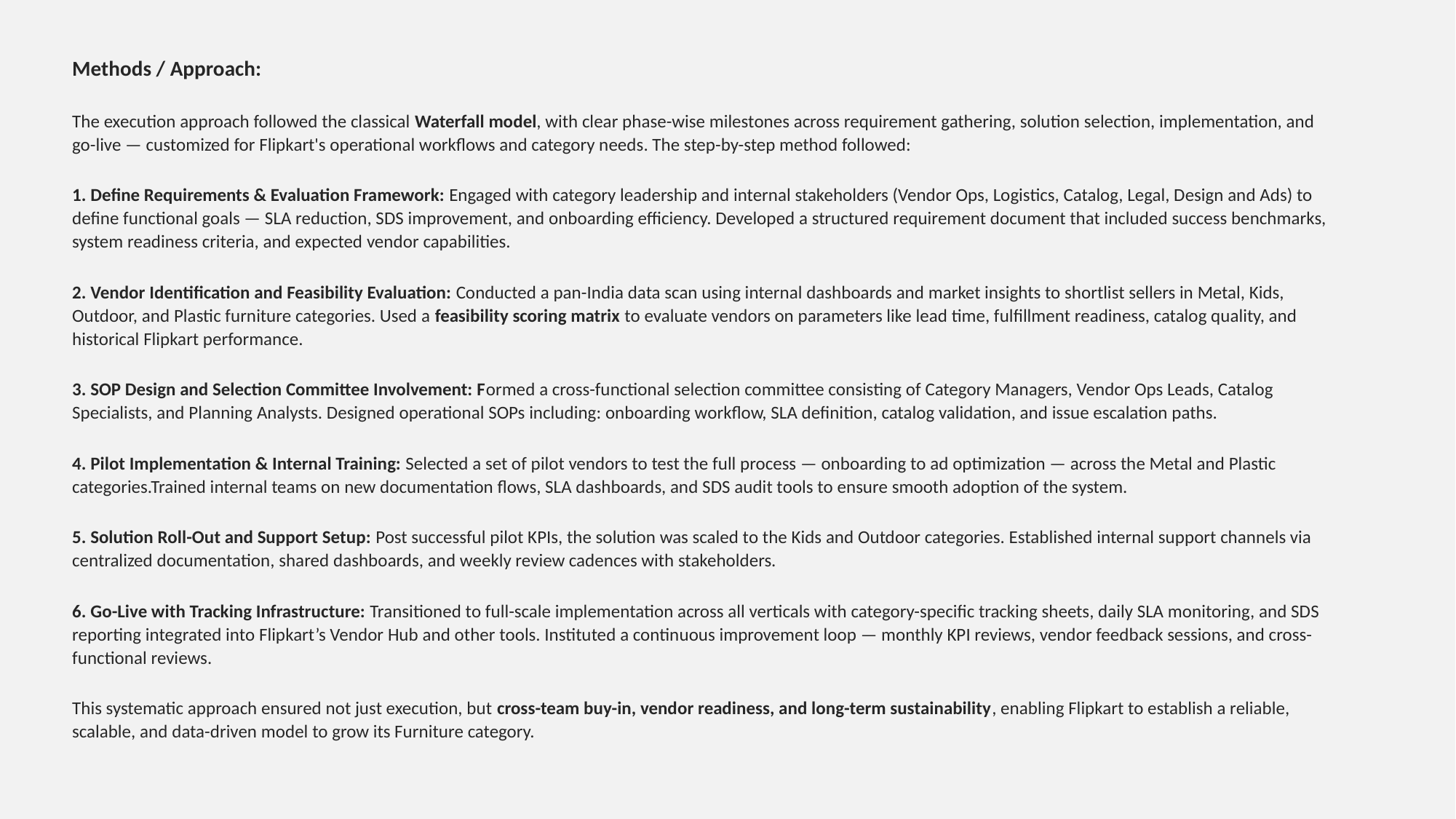

Methods / Approach:
The execution approach followed the classical Waterfall model, with clear phase-wise milestones across requirement gathering, solution selection, implementation, and go-live — customized for Flipkart's operational workflows and category needs. The step-by-step method followed:
1. Define Requirements & Evaluation Framework: Engaged with category leadership and internal stakeholders (Vendor Ops, Logistics, Catalog, Legal, Design and Ads) to define functional goals — SLA reduction, SDS improvement, and onboarding efficiency. Developed a structured requirement document that included success benchmarks, system readiness criteria, and expected vendor capabilities.
2. Vendor Identification and Feasibility Evaluation: Conducted a pan-India data scan using internal dashboards and market insights to shortlist sellers in Metal, Kids, Outdoor, and Plastic furniture categories. Used a feasibility scoring matrix to evaluate vendors on parameters like lead time, fulfillment readiness, catalog quality, and historical Flipkart performance.
3. SOP Design and Selection Committee Involvement: Formed a cross-functional selection committee consisting of Category Managers, Vendor Ops Leads, Catalog Specialists, and Planning Analysts. Designed operational SOPs including: onboarding workflow, SLA definition, catalog validation, and issue escalation paths.
4. Pilot Implementation & Internal Training: Selected a set of pilot vendors to test the full process — onboarding to ad optimization — across the Metal and Plastic categories.Trained internal teams on new documentation flows, SLA dashboards, and SDS audit tools to ensure smooth adoption of the system.
5. Solution Roll-Out and Support Setup: Post successful pilot KPIs, the solution was scaled to the Kids and Outdoor categories. Established internal support channels via centralized documentation, shared dashboards, and weekly review cadences with stakeholders.
6. Go-Live with Tracking Infrastructure: Transitioned to full-scale implementation across all verticals with category-specific tracking sheets, daily SLA monitoring, and SDS reporting integrated into Flipkart’s Vendor Hub and other tools. Instituted a continuous improvement loop — monthly KPI reviews, vendor feedback sessions, and cross-functional reviews.
This systematic approach ensured not just execution, but cross-team buy-in, vendor readiness, and long-term sustainability, enabling Flipkart to establish a reliable, scalable, and data-driven model to grow its Furniture category.